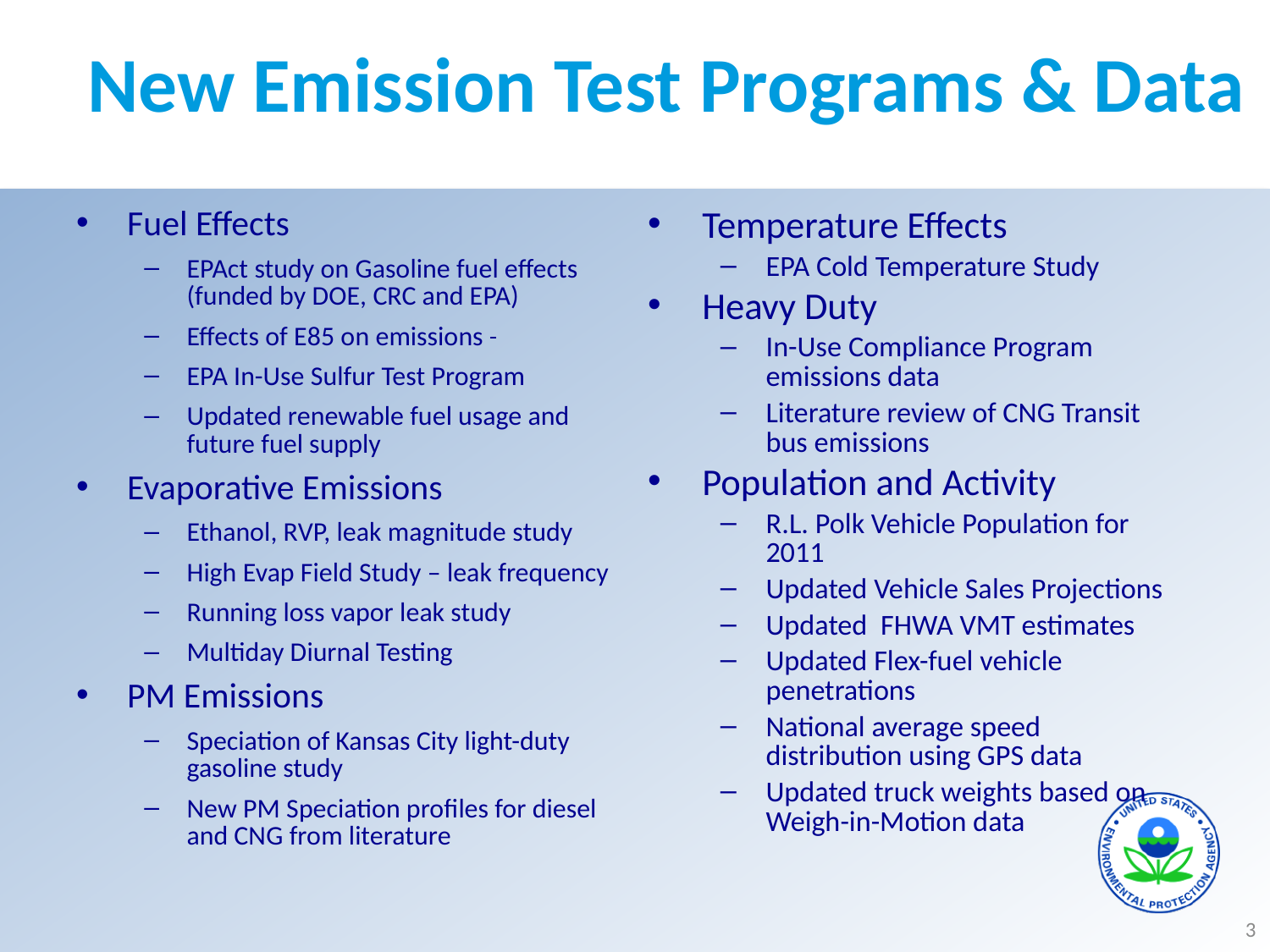

# New Emission Test Programs & Data
Fuel Effects
EPAct study on Gasoline fuel effects (funded by DOE, CRC and EPA)
Effects of E85 on emissions
EPA In-Use Sulfur Test Program
Updated renewable fuel usage and future fuel supply
Evaporative Emissions
Ethanol, RVP, leak magnitude study
High Evap Field Study – leak frequency
Running loss vapor leak study
Multiday Diurnal Testing
PM Emissions
Speciation of Kansas City light-duty gasoline study
New PM Speciation profiles for diesel and CNG from literature

Temperature Effects
EPA Cold Temperature Study
Heavy Duty
In-Use Compliance Program emissions data
Literature review of CNG Transit bus emissions
Population and Activity
R.L. Polk Vehicle Population for 2011
Updated Vehicle Sales Projections
Updated  FHWA VMT estimates
Updated Flex-fuel vehicle penetrations
National average speed distribution using GPS data
Updated truck weights based on Weigh-in-Motion data

3